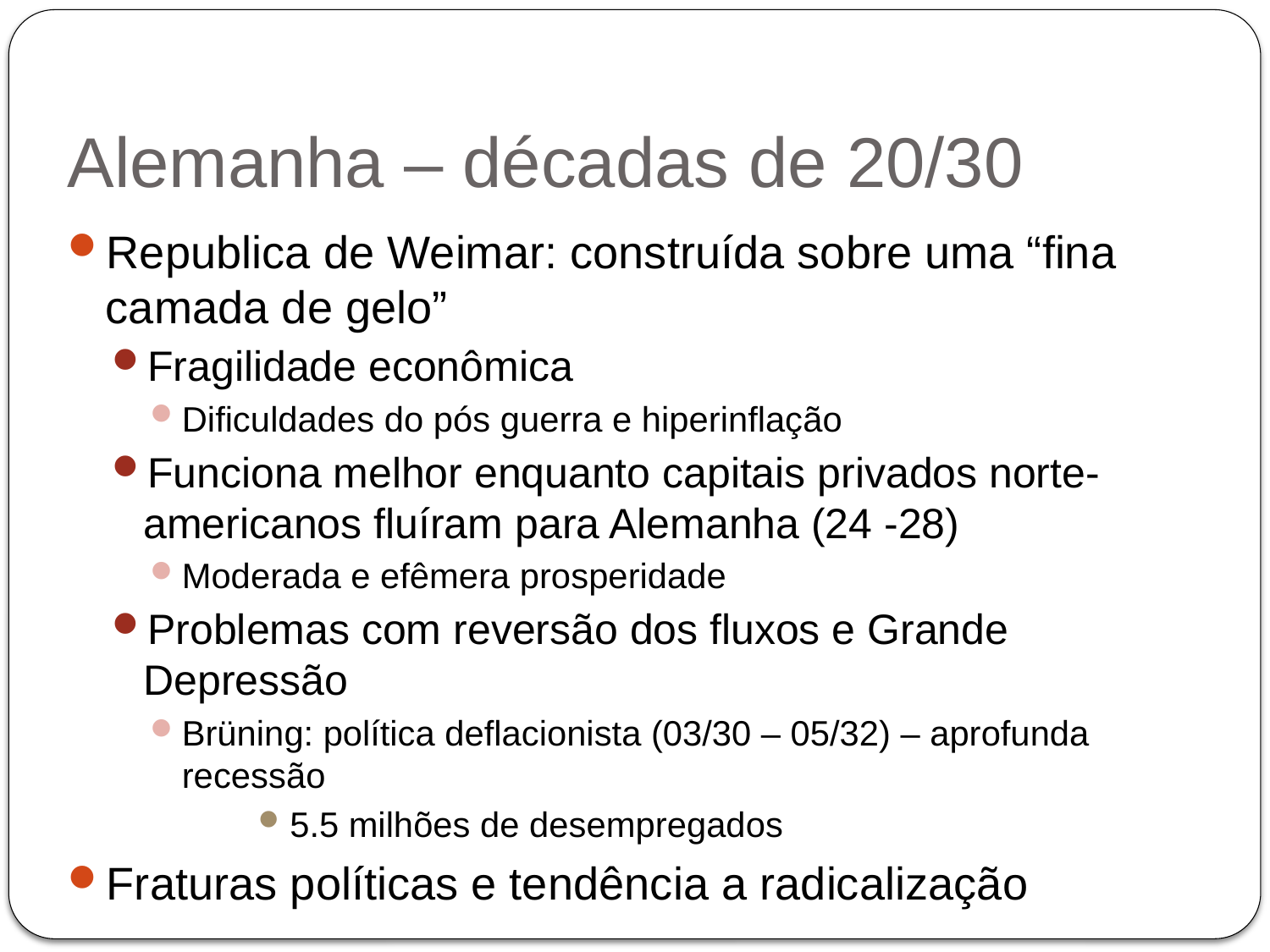

# Alemanha – décadas de 20/30
Republica de Weimar: construída sobre uma “fina camada de gelo”
Fragilidade econômica
Dificuldades do pós guerra e hiperinflação
Funciona melhor enquanto capitais privados norte-americanos fluíram para Alemanha (24 -28)
Moderada e efêmera prosperidade
Problemas com reversão dos fluxos e Grande Depressão
Brüning: política deflacionista (03/30 – 05/32) – aprofunda recessão
5.5 milhões de desempregados
Fraturas políticas e tendência a radicalização